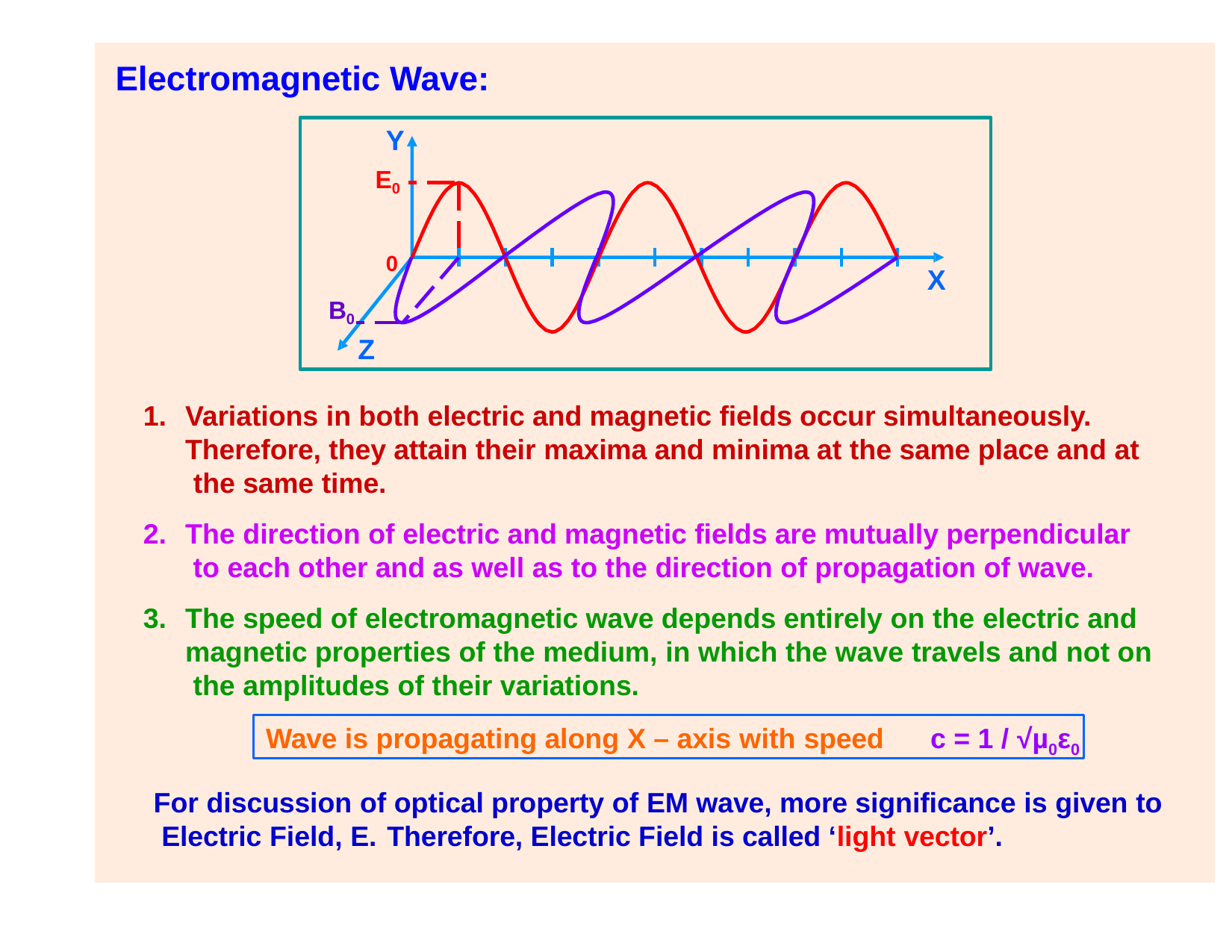

# Electromagnetic Wave:
Y
E0

0

X
B0
Z

Variations in both electric and magnetic fields occur simultaneously.  Therefore, they attain their maxima and minima at the same place and at  the same time.
The direction of electric and magnetic fields are mutually perpendicular  to each other and as well as to the direction of propagation of wave.
The speed of electromagnetic wave depends entirely on the electric and  magnetic properties of the medium, in which the wave travels and not on  the amplitudes of their variations.

Wave is propagating along X – axis with speed	c = 1 / √µ0ε0
For discussion of optical property of EM wave, more significance is given to  Electric Field, E.	Therefore, Electric Field is called ‘light vector’.